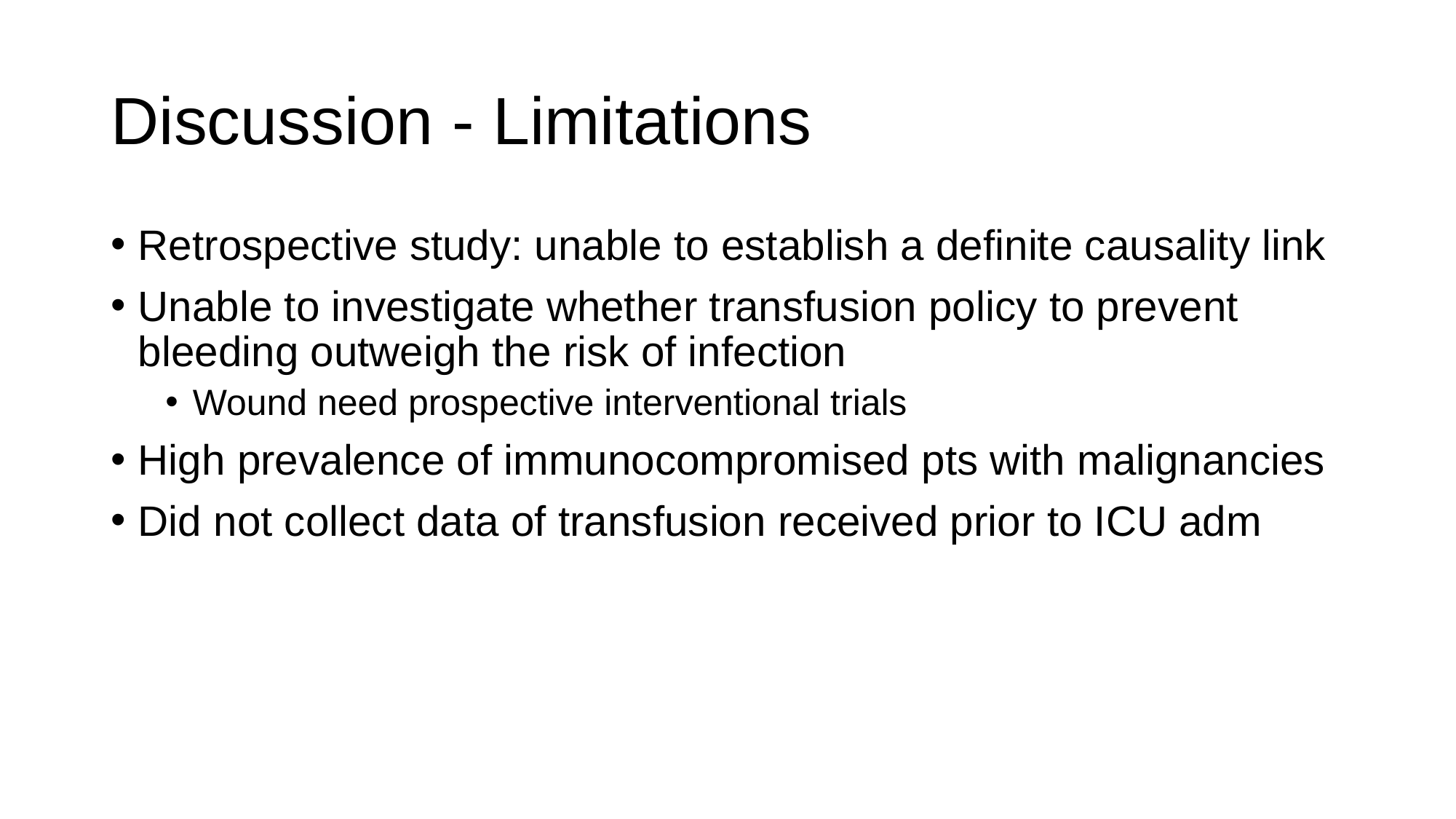

# Discussion - Limitations
Retrospective study: unable to establish a definite causality link
Unable to investigate whether transfusion policy to prevent bleeding outweigh the risk of infection
Wound need prospective interventional trials
High prevalence of immunocompromised pts with malignancies
Did not collect data of transfusion received prior to ICU adm